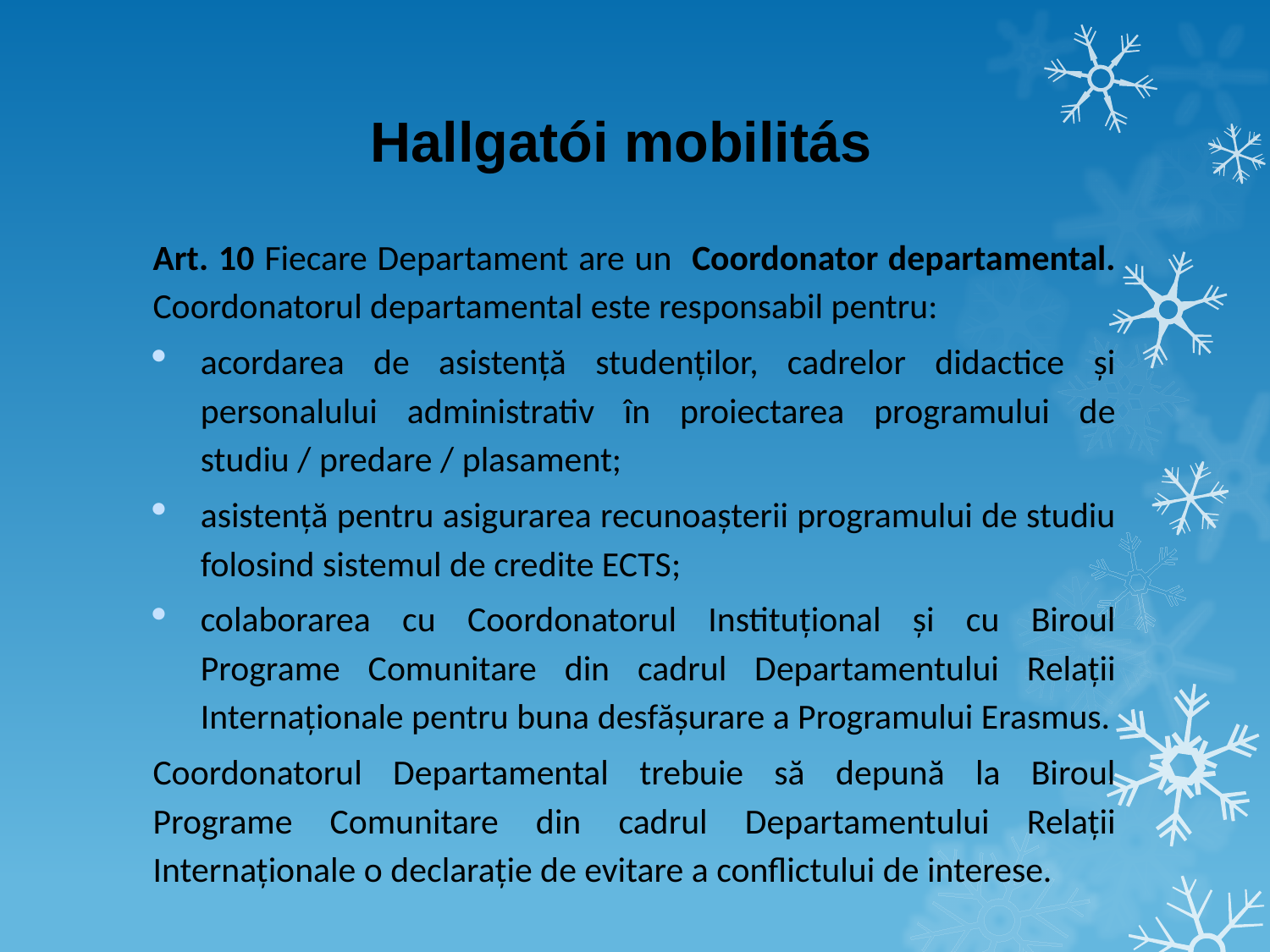

# Hallgatói mobilitás
Art. 10 Fiecare Departament are un  Coordonator departamental. Coordonatorul departamental este responsabil pentru:
acordarea de asistență studenților, cadrelor didactice și personalului administrativ în proiectarea programului de studiu / predare / plasament;
asistență pentru asigurarea recunoașterii programului de studiu folosind sistemul de credite ECTS;
colaborarea cu Coordonatorul Instituțional și cu Biroul Programe Comunitare din cadrul Departamentului Relații Internaționale pentru buna desfășurare a Programului Erasmus.
Coordonatorul Departamental trebuie să depună la Biroul Programe Comunitare din cadrul Departamentului Relații Internaționale o declarație de evitare a conflictului de interese.